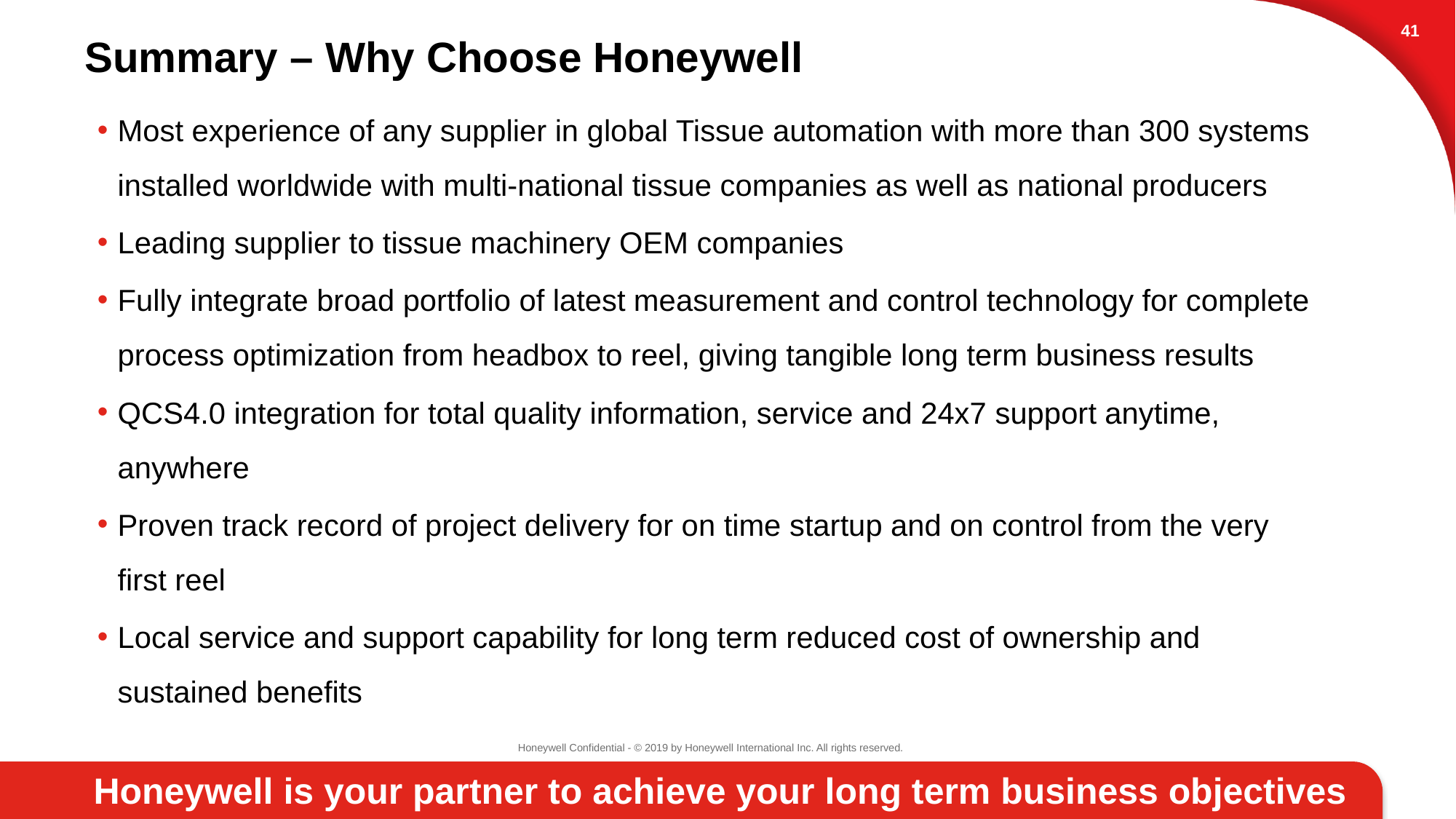

41
# Summary – Why Choose Honeywell
Most experience of any supplier in global Tissue automation with more than 300 systems installed worldwide with multi-national tissue companies as well as national producers
Leading supplier to tissue machinery OEM companies
Fully integrate broad portfolio of latest measurement and control technology for complete process optimization from headbox to reel, giving tangible long term business results
QCS4.0 integration for total quality information, service and 24x7 support anytime, anywhere
Proven track record of project delivery for on time startup and on control from the very first reel
Local service and support capability for long term reduced cost of ownership and sustained benefits
Honeywell is your partner to achieve your long term business objectives